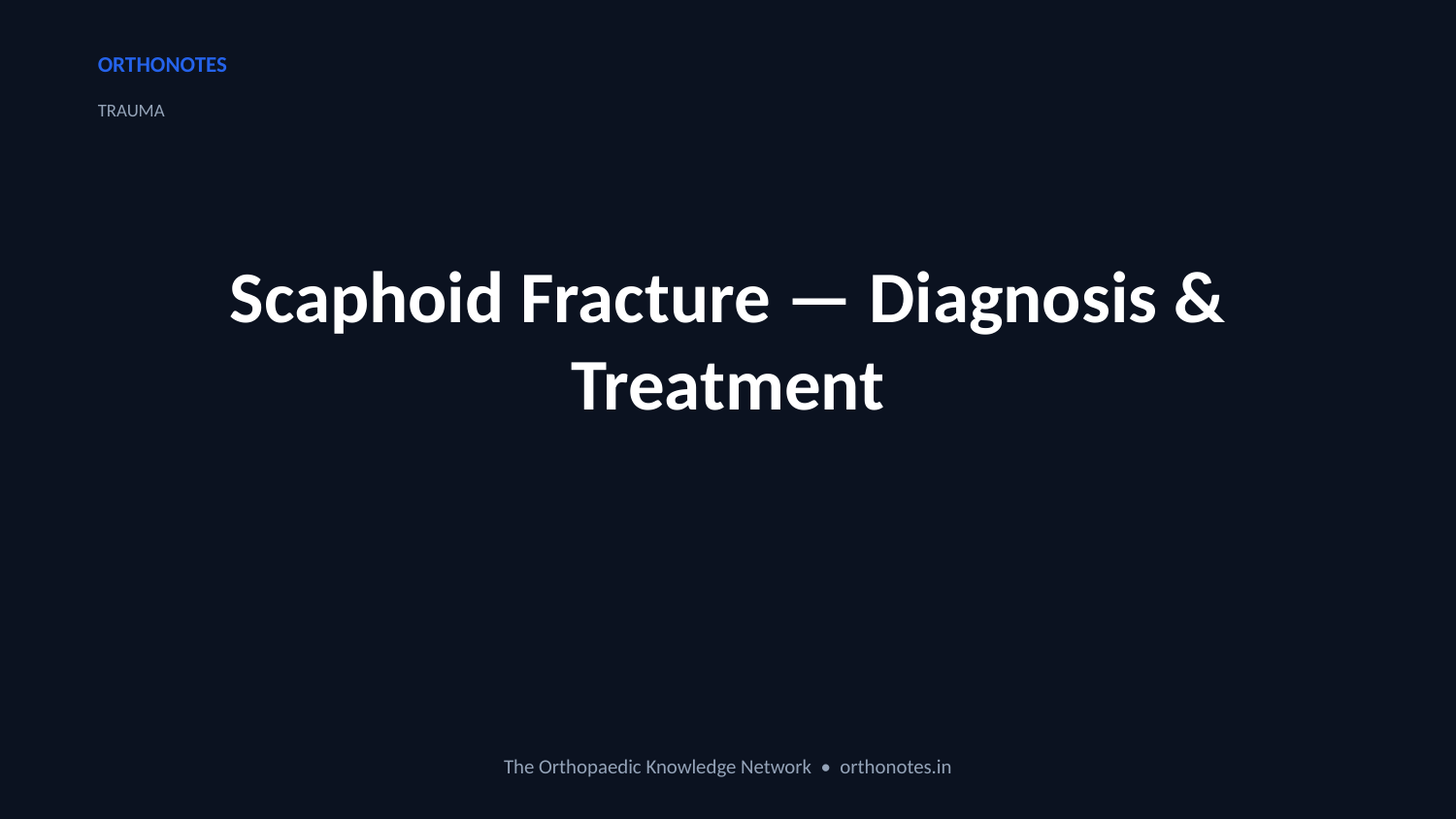

ORTHONOTES
TRAUMA
Scaphoid Fracture — Diagnosis & Treatment
The Orthopaedic Knowledge Network  •  orthonotes.in